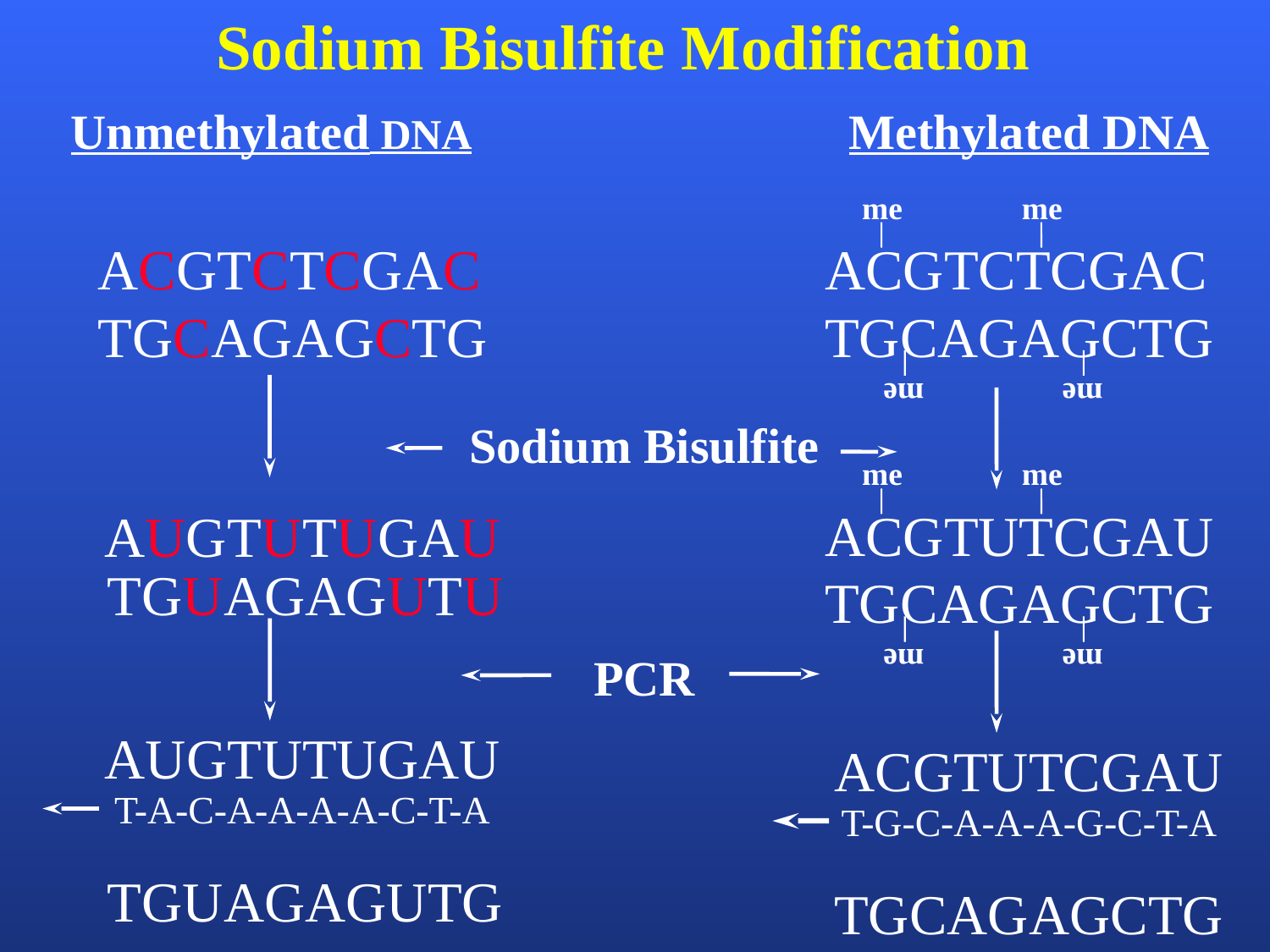

Sodium Bisulfite Modification
Unmethylated DNA
ACGTCTCGAC
TGCAGAGCTG
Methylated DNA
me
me

ACGTCTCGAC
TGCAGAGCTG

me
me

Sodium Bisulfite

AUGTUTUGAU
TGUAGAGUTU

me
me

ACGTUTCGAU
TGCAGAGCTG

me
me

PCR

AUGTUTUGAU
T-A-C-A-A-A-A-C-T-A

TGUAGAGUTG

ACGTUTCGAU
T-G-C-A-A-A-G-C-T-A

TGCAGAGCTG